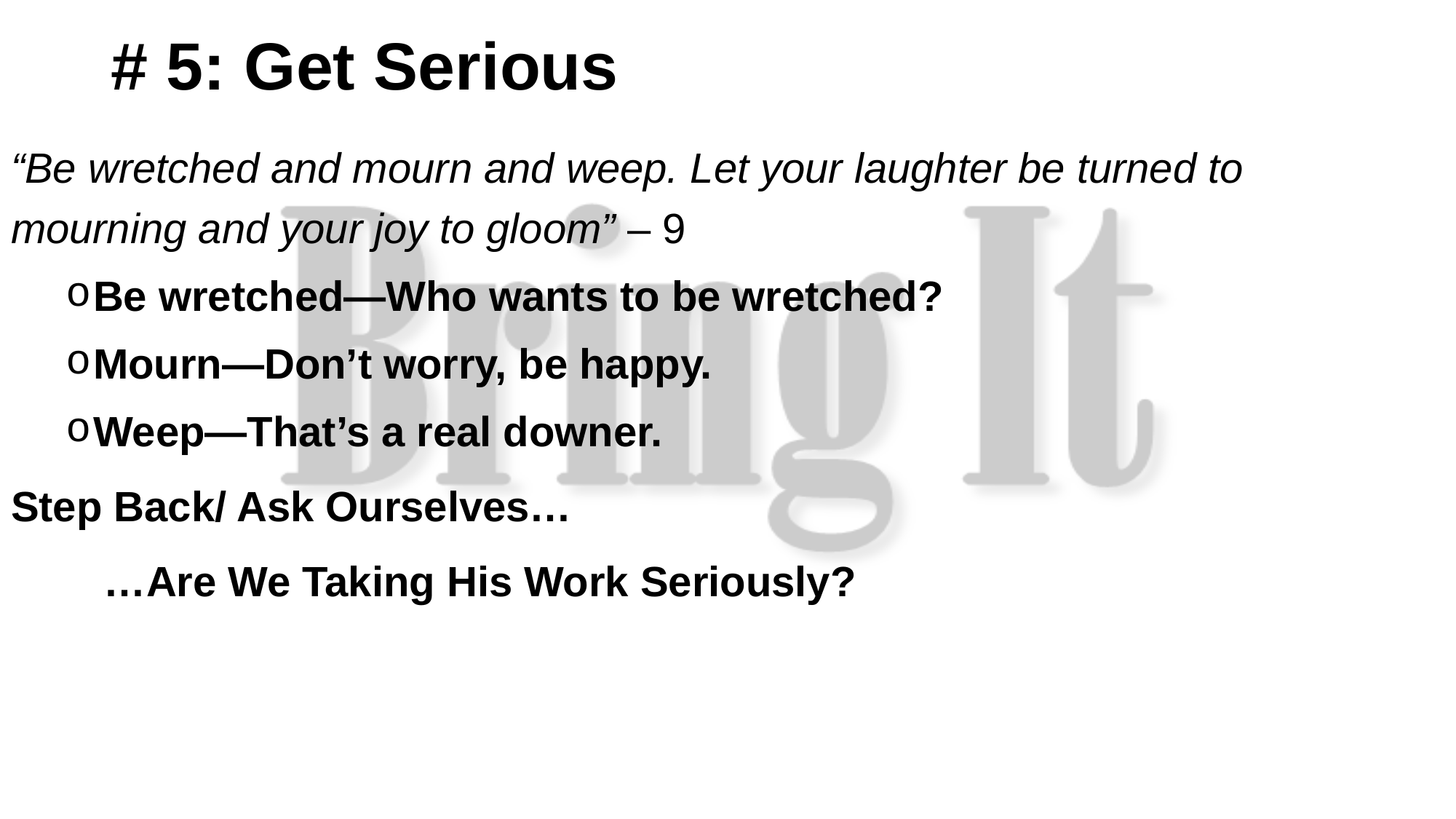

# # 5: Get Serious
“Be wretched and mourn and weep. Let your laughter be turned to mourning and your joy to gloom” – 9
Be wretched—Who wants to be wretched?
Mourn—Don’t worry, be happy.
Weep—That’s a real downer.
Step Back/ Ask Ourselves…
        …Are We Taking His Work Seriously?